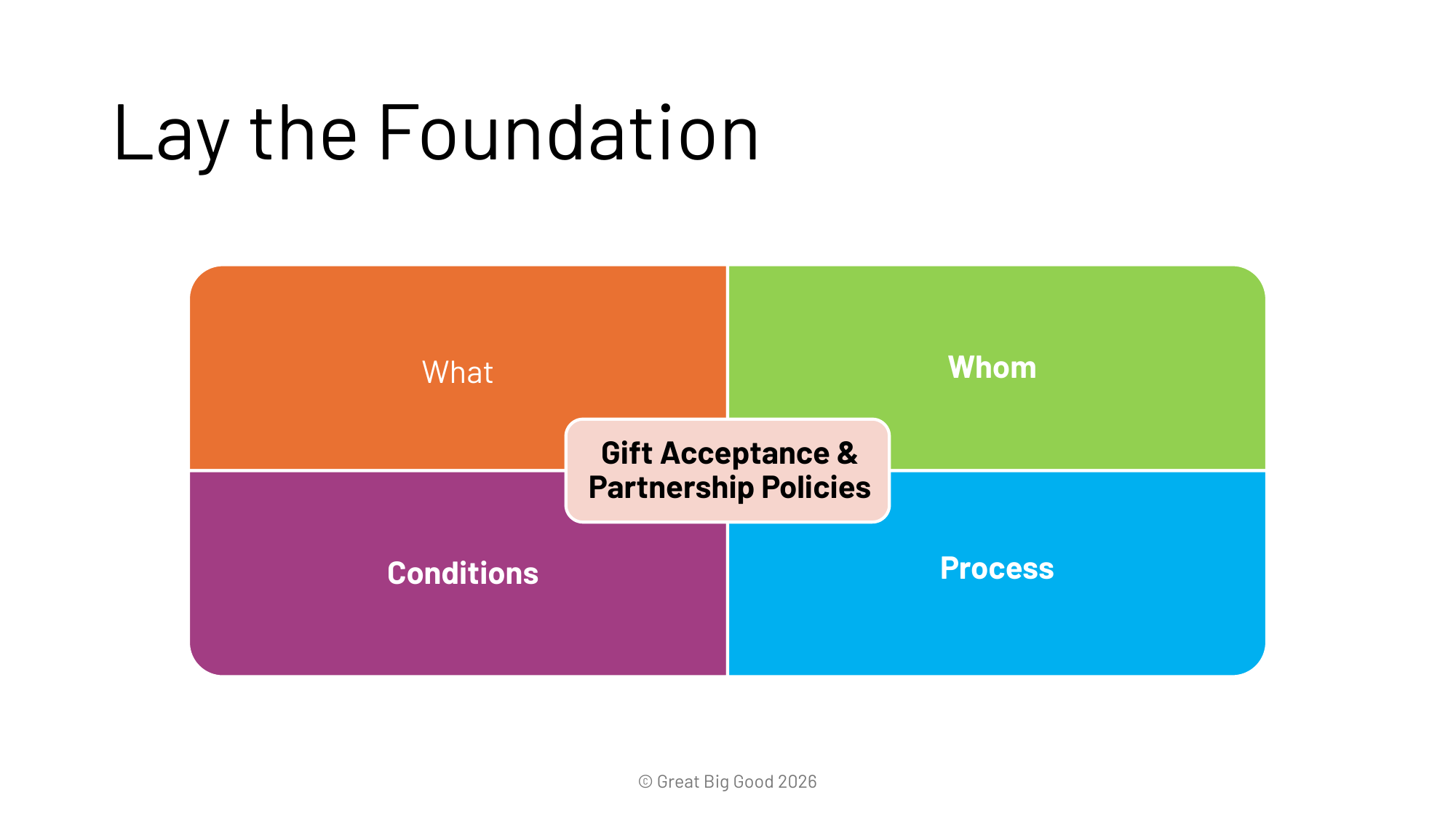

# Lay the Foundation
What
Whom
Conditions
Process
Gift Acceptance & Partnership Policies
© Great Big Good 2026